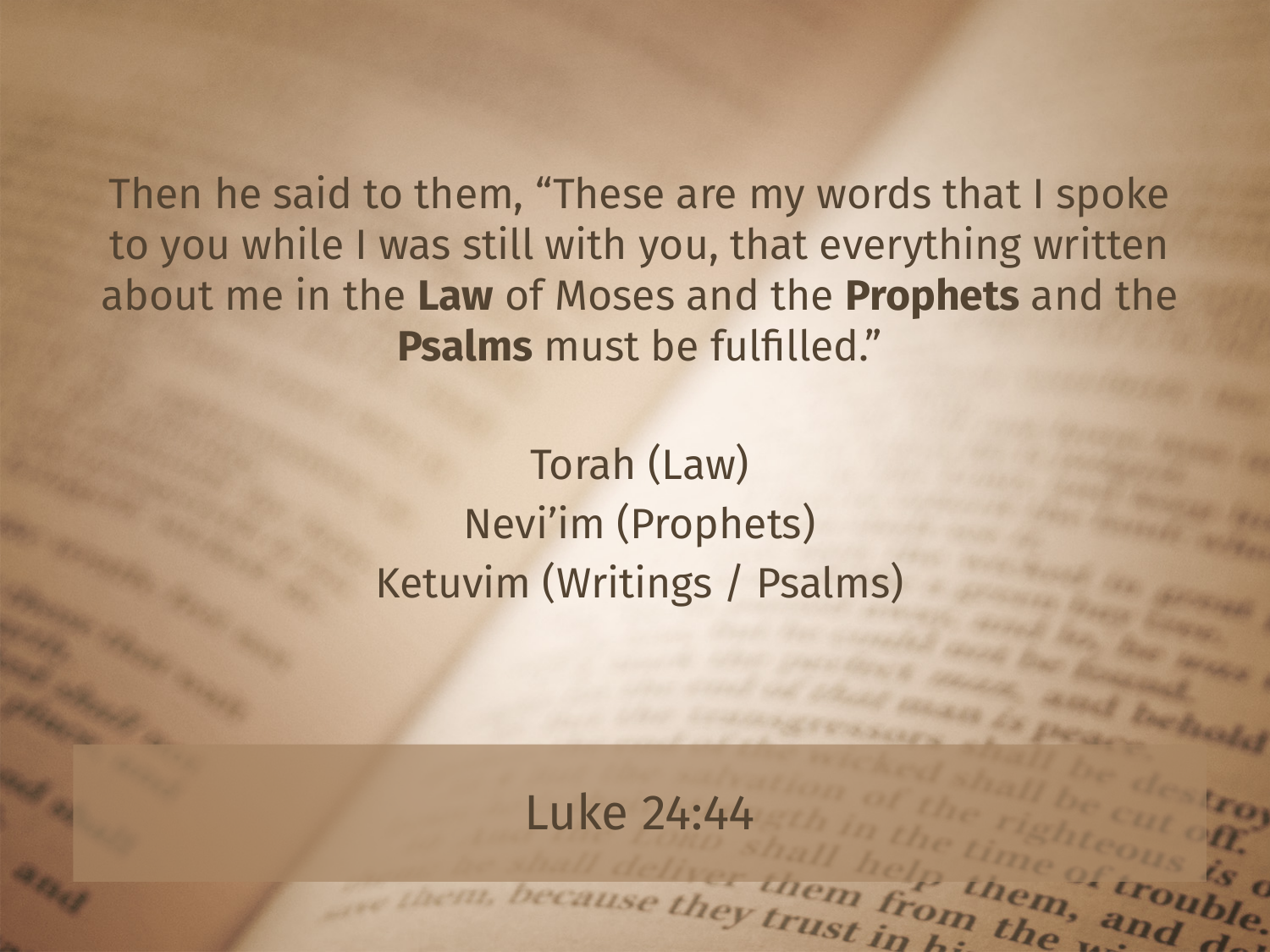

Then he said to them, “These are my words that I spoke to you while I was still with you, that everything written about me in the Law of Moses and the Prophets and the Psalms must be fulfilled.”

Torah (Law)
Nevi’im (Prophets)
Ketuvim (Writings / Psalms)
Luke 24:44